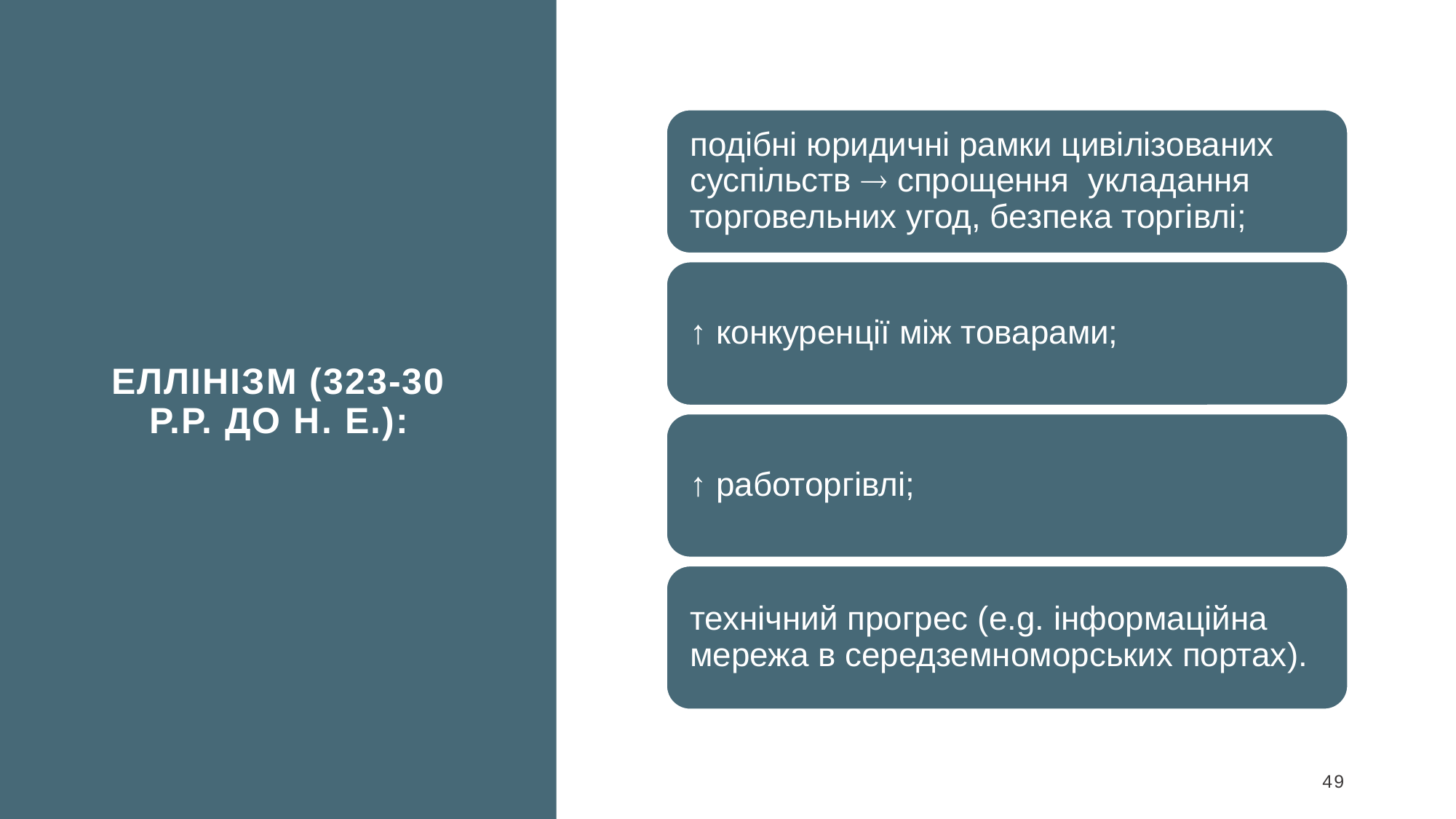

Еллінізм (323-30 р.р. до н. е.):
подібні юридичні рамки цивілізованих суспільств → спрощення  укладання торговельних угод, безпека торгівлі;
↑ конкуренції між товарами;
↑ работоргівлі;
технічний прогрес (e.g. інформаційна мережа в середземноморських портах).
49